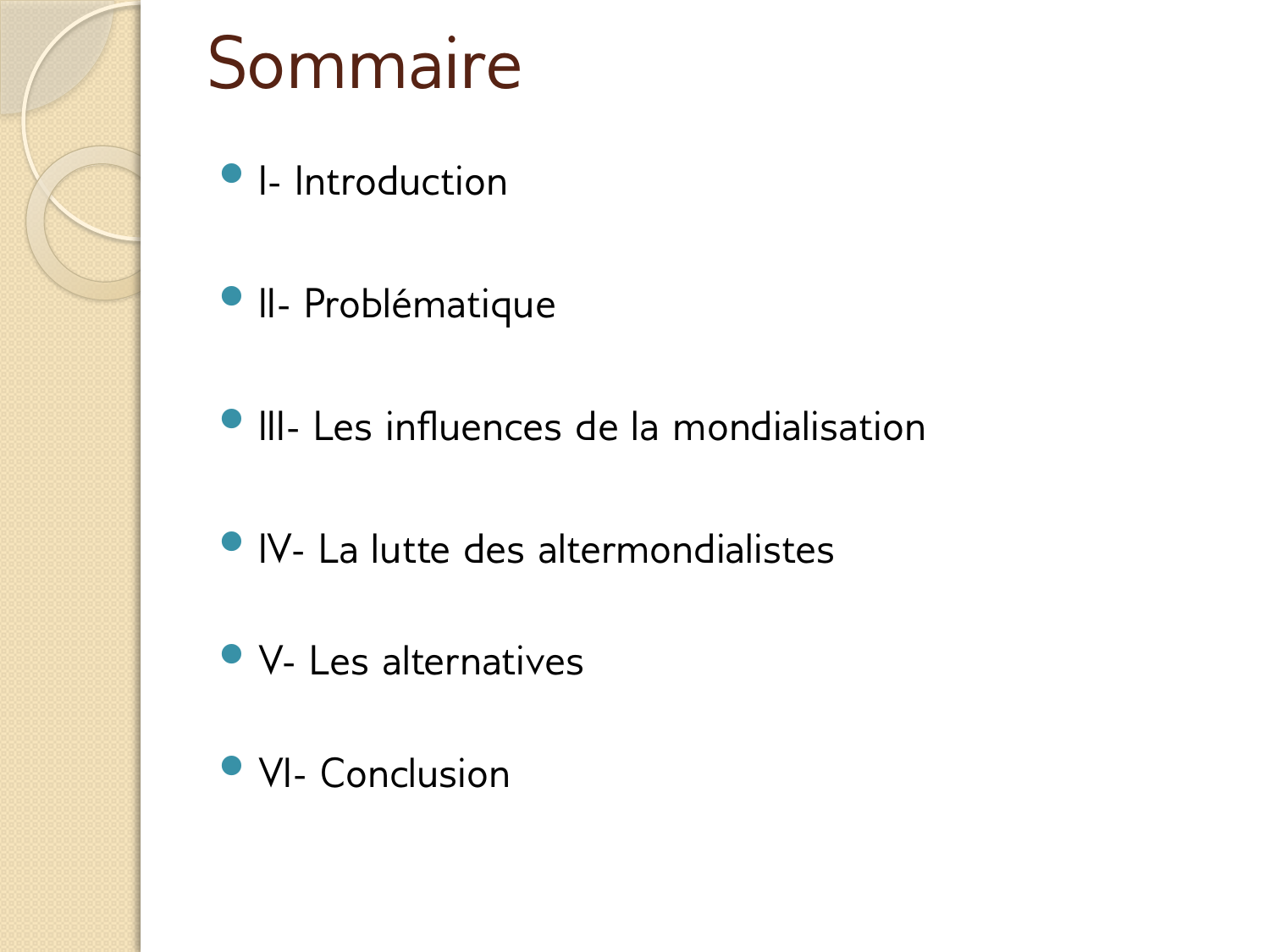

# Sommaire
I- Introduction

II- Problématique

III- Les influences de la mondialisation

IV- La lutte des altermondialistes
V- Les alternatives
VI- Conclusion